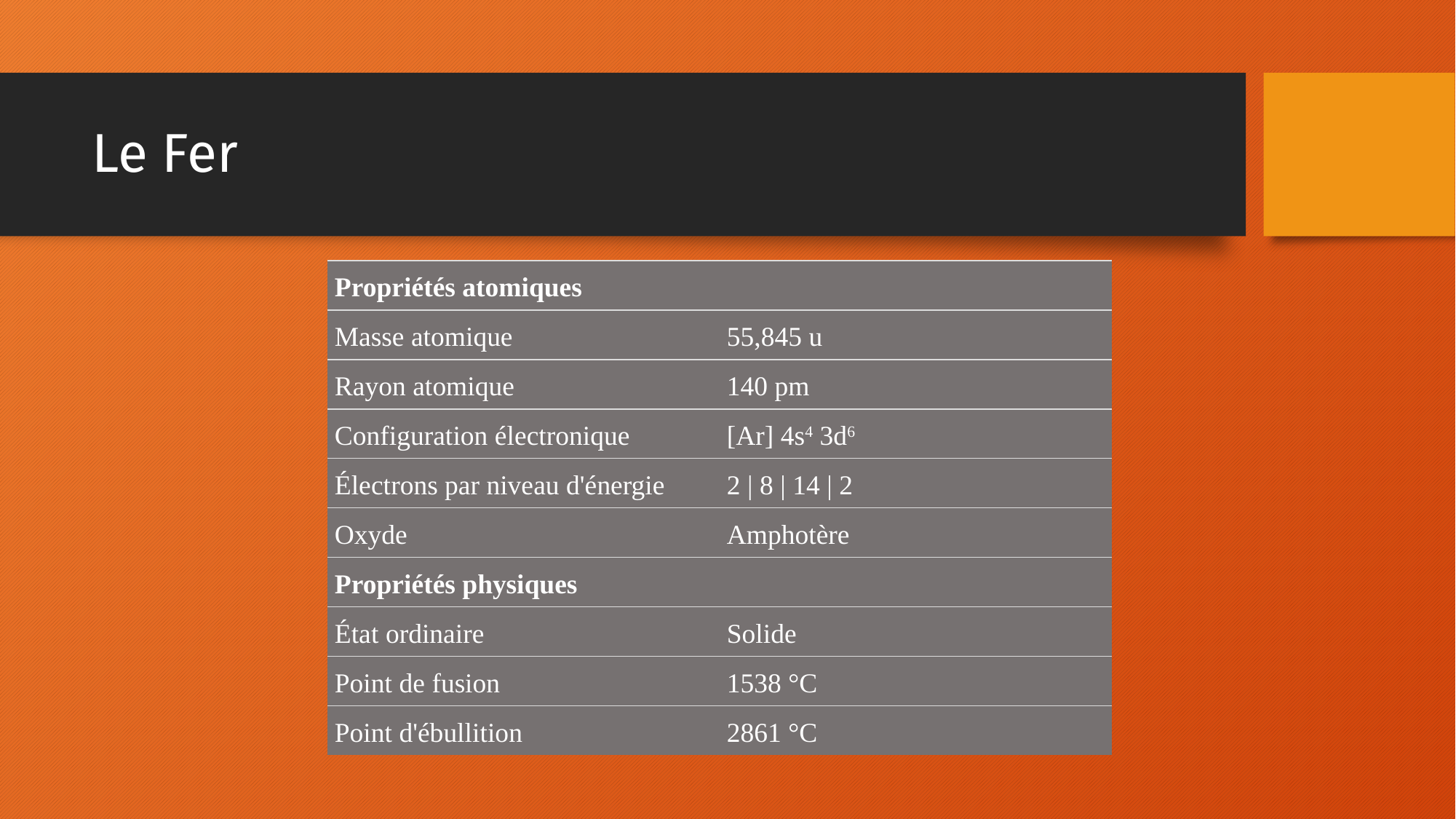

# Le Fer
| Propriétés atomiques |  |
| --- | --- |
| Masse atomique | 55,845 u |
| Rayon atomique | 140 pm |
| Configuration électronique | [Ar] 4s4 3d6 |
| Électrons par niveau d'énergie | 2 | 8 | 14 | 2 |
| Oxyde | Amphotère |
| Propriétés physiques |  |
| État ordinaire | Solide |
| Point de fusion | 1538 °C |
| Point d'ébullition | 2861 °C |